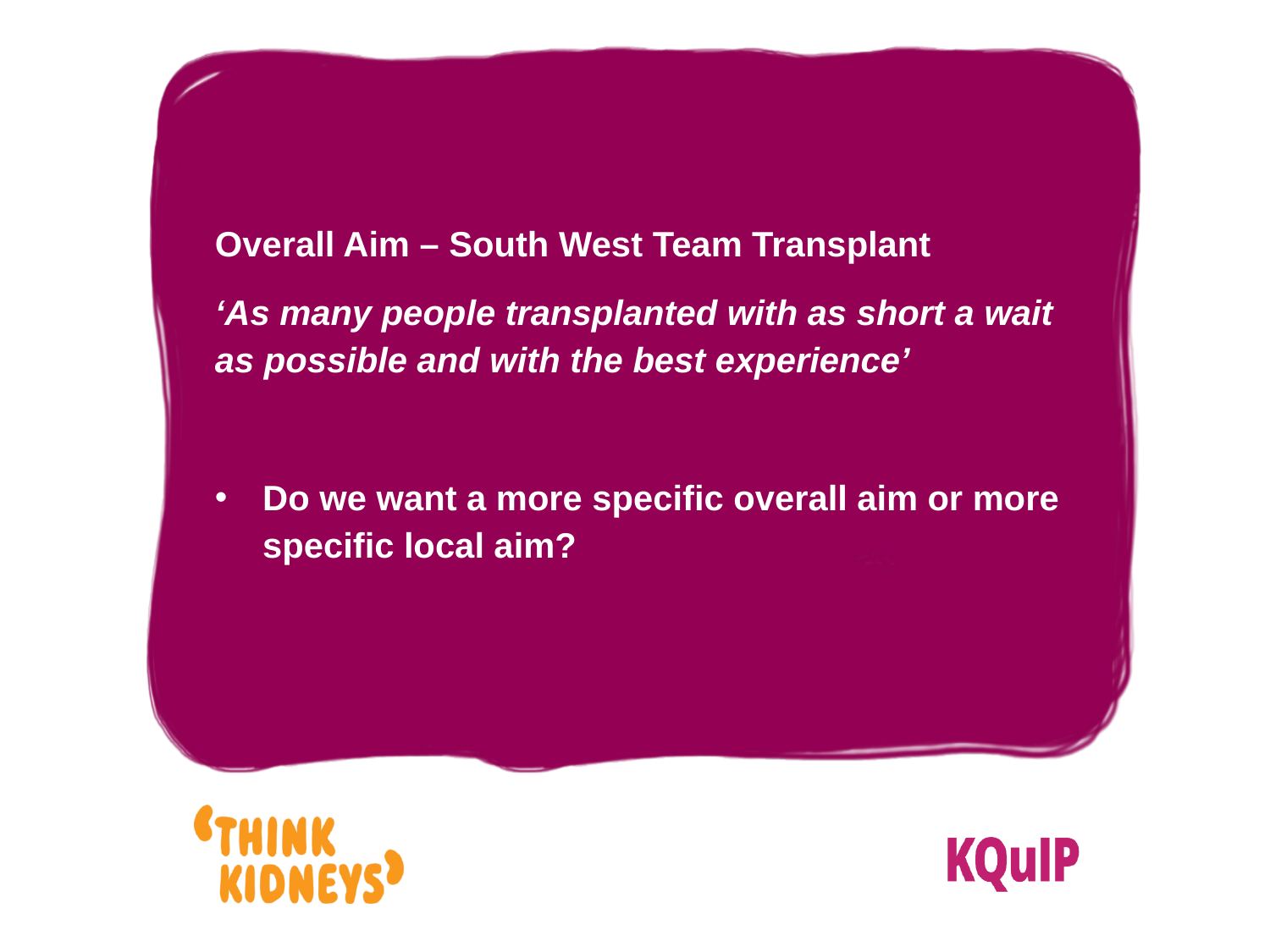

Overall Aim – South West Team Transplant
‘As many people transplanted with as short a wait as possible and with the best experience’

Do we want a more specific overall aim or more specific local aim?